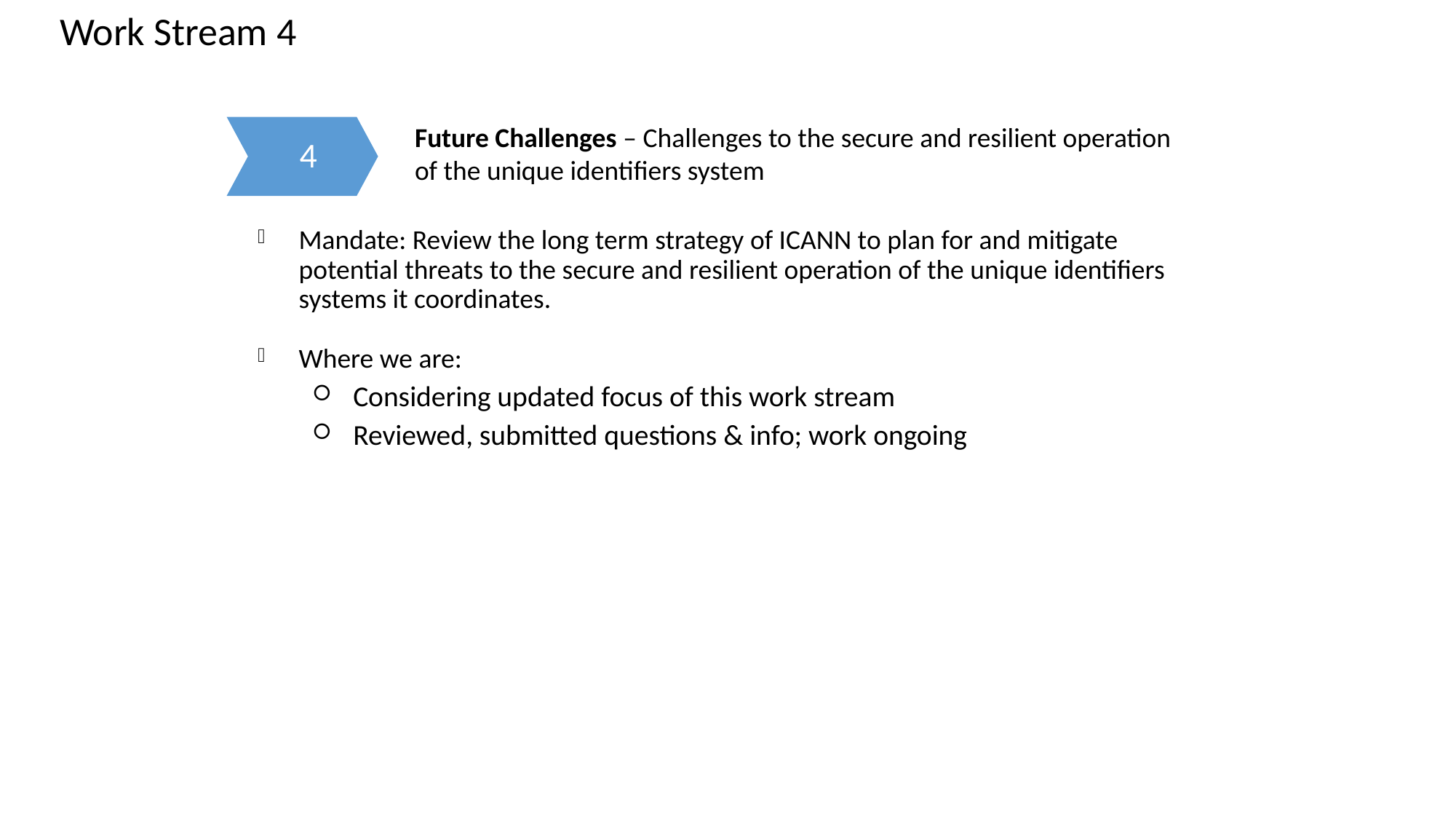

# Work Stream 4
Future Challenges – Challenges to the secure and resilient operation of the unique identifiers system
4
Mandate: Review the long term strategy of ICANN to plan for and mitigate potential threats to the secure and resilient operation of the unique identifiers systems it coordinates.
Where we are:
Considering updated focus of this work stream
Reviewed, submitted questions & info; work ongoing